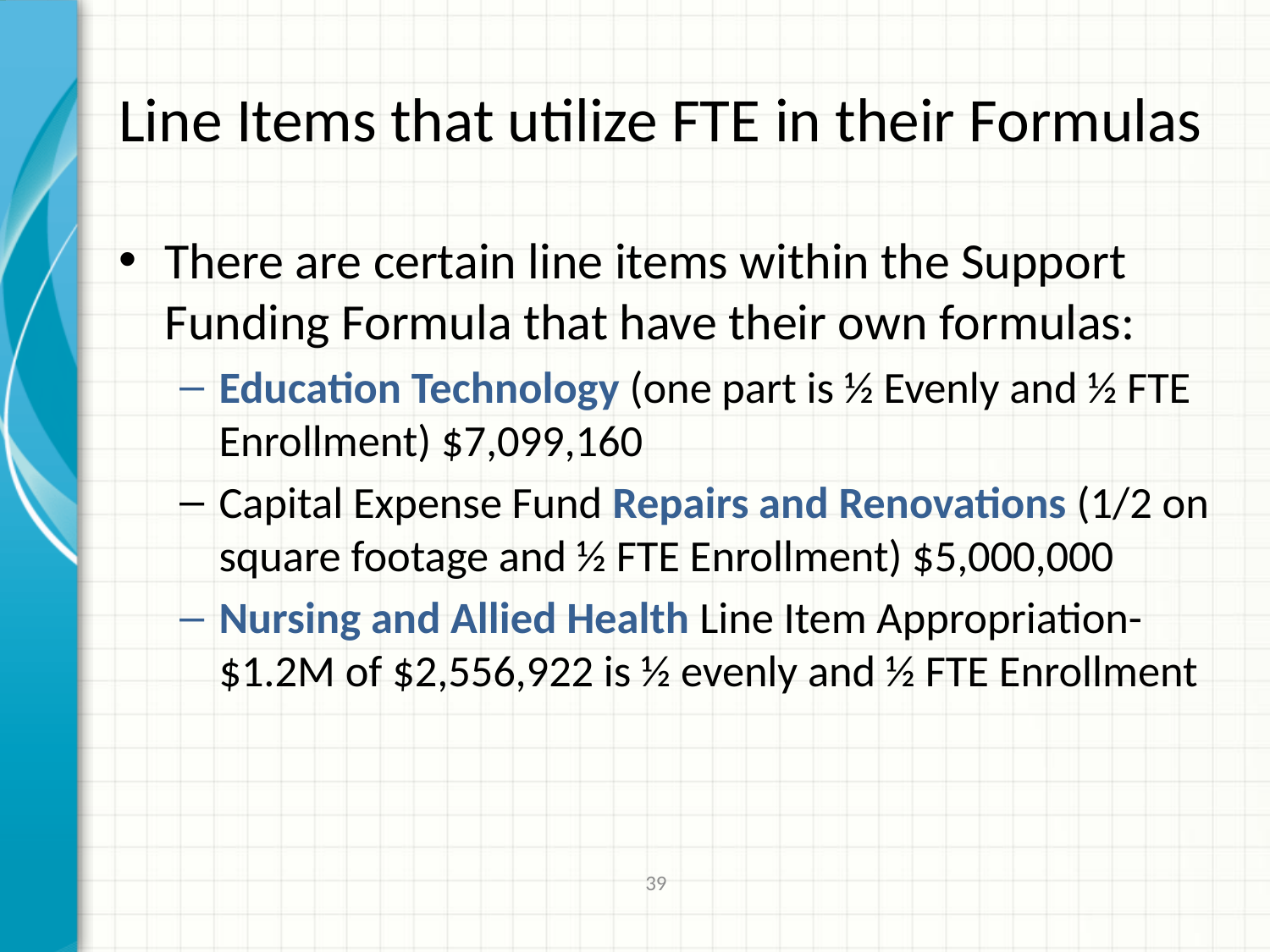

# Line Items that utilize FTE in their Formulas
There are certain line items within the Support Funding Formula that have their own formulas:
Education Technology (one part is ½ Evenly and ½ FTE Enrollment) $7,099,160
Capital Expense Fund Repairs and Renovations (1/2 on square footage and ½ FTE Enrollment) $5,000,000
Nursing and Allied Health Line Item Appropriation- $1.2M of $2,556,922 is ½ evenly and ½ FTE Enrollment

39